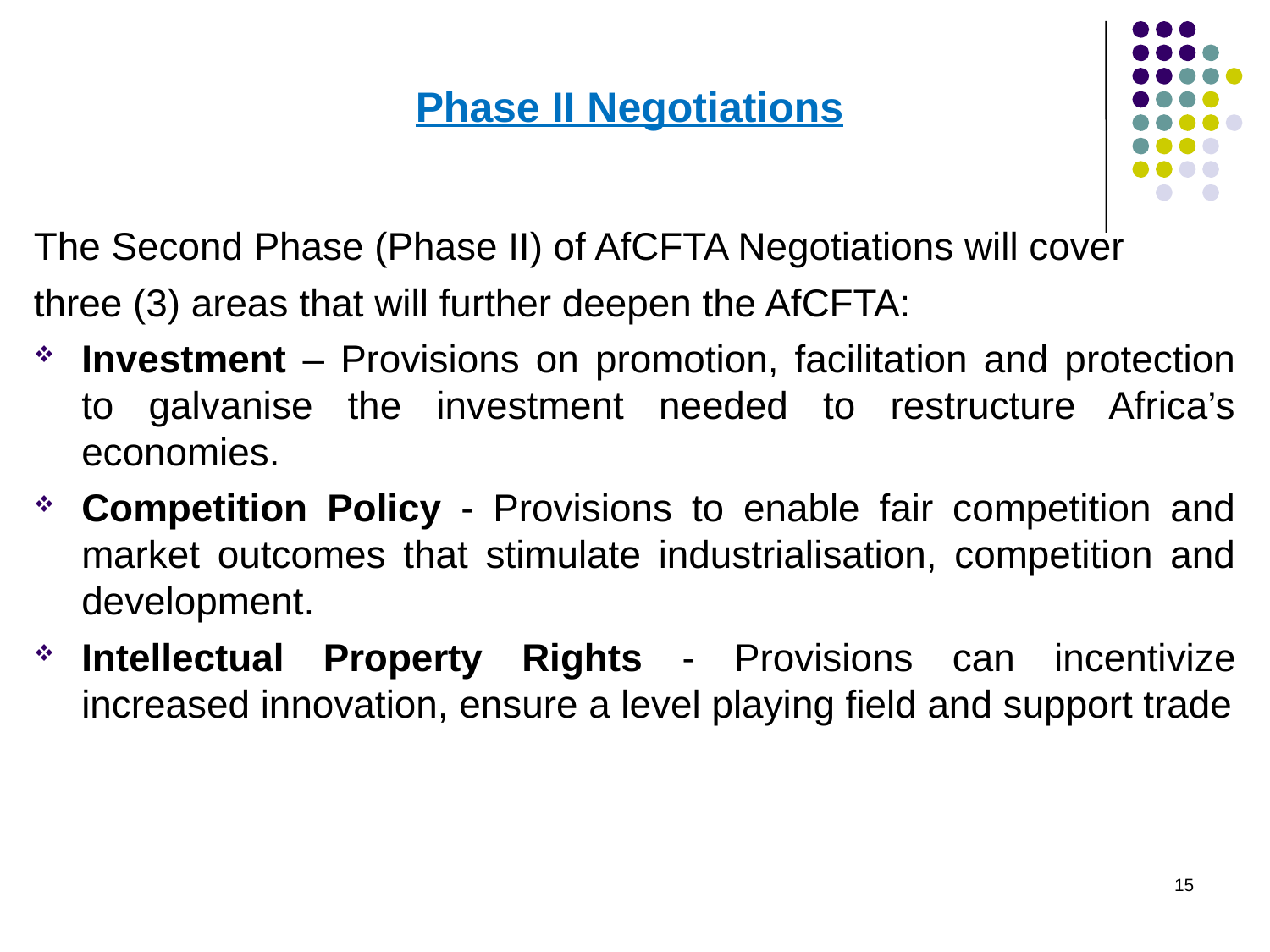

# Phase II Negotiations
The Second Phase (Phase II) of AfCFTA Negotiations will cover
three (3) areas that will further deepen the AfCFTA:
Investment – Provisions on promotion, facilitation and protection to galvanise the investment needed to restructure Africa’s economies.
Competition Policy - Provisions to enable fair competition and market outcomes that stimulate industrialisation, competition and development.
Intellectual Property Rights - Provisions can incentivize increased innovation, ensure a level playing field and support trade

15